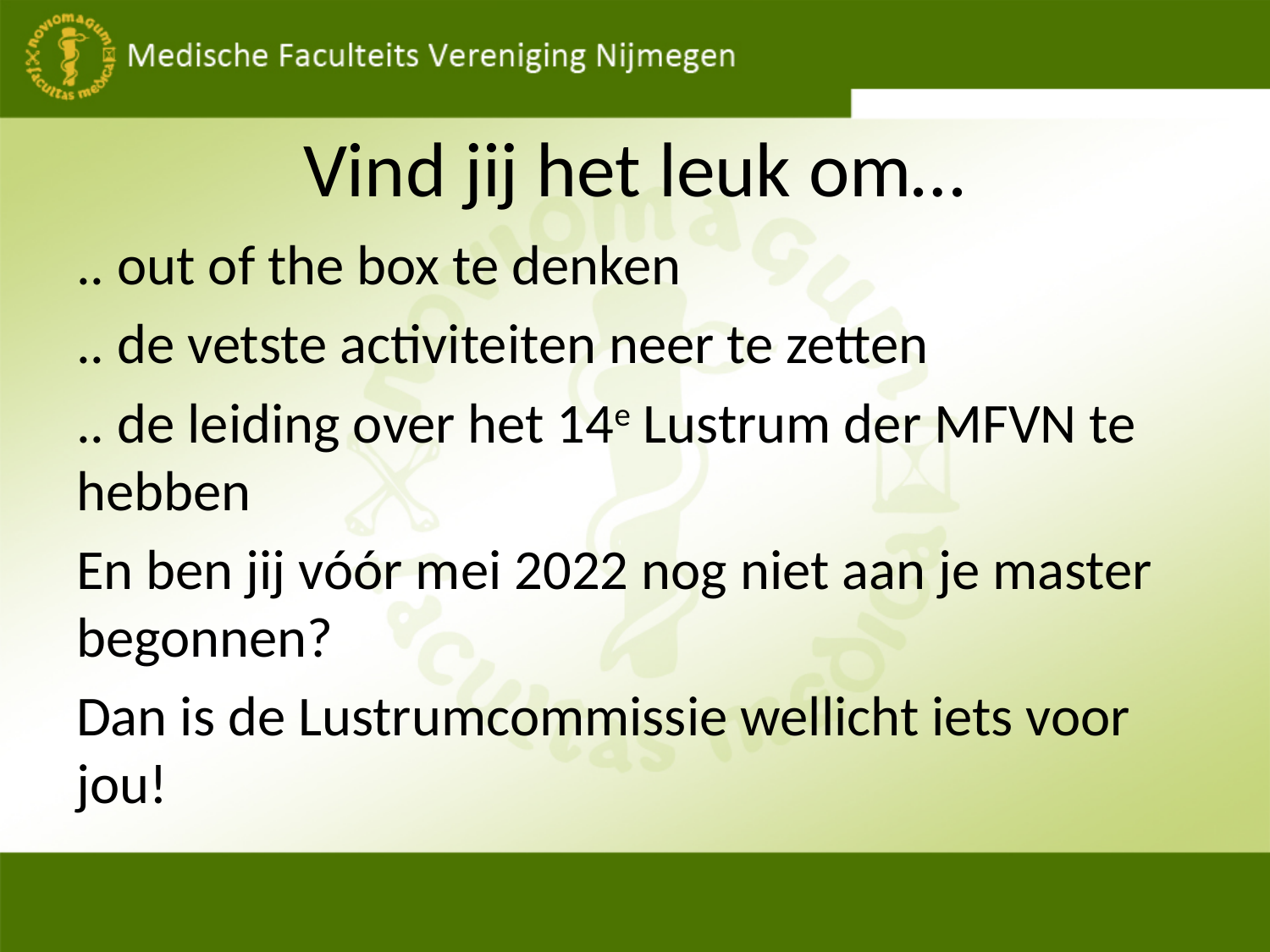

# Vind jij het leuk om…
.. out of the box te denken
.. de vetste activiteiten neer te zetten
.. de leiding over het 14e Lustrum der MFVN te hebben
En ben jij vóór mei 2022 nog niet aan je master begonnen?
Dan is de Lustrumcommissie wellicht iets voor jou!